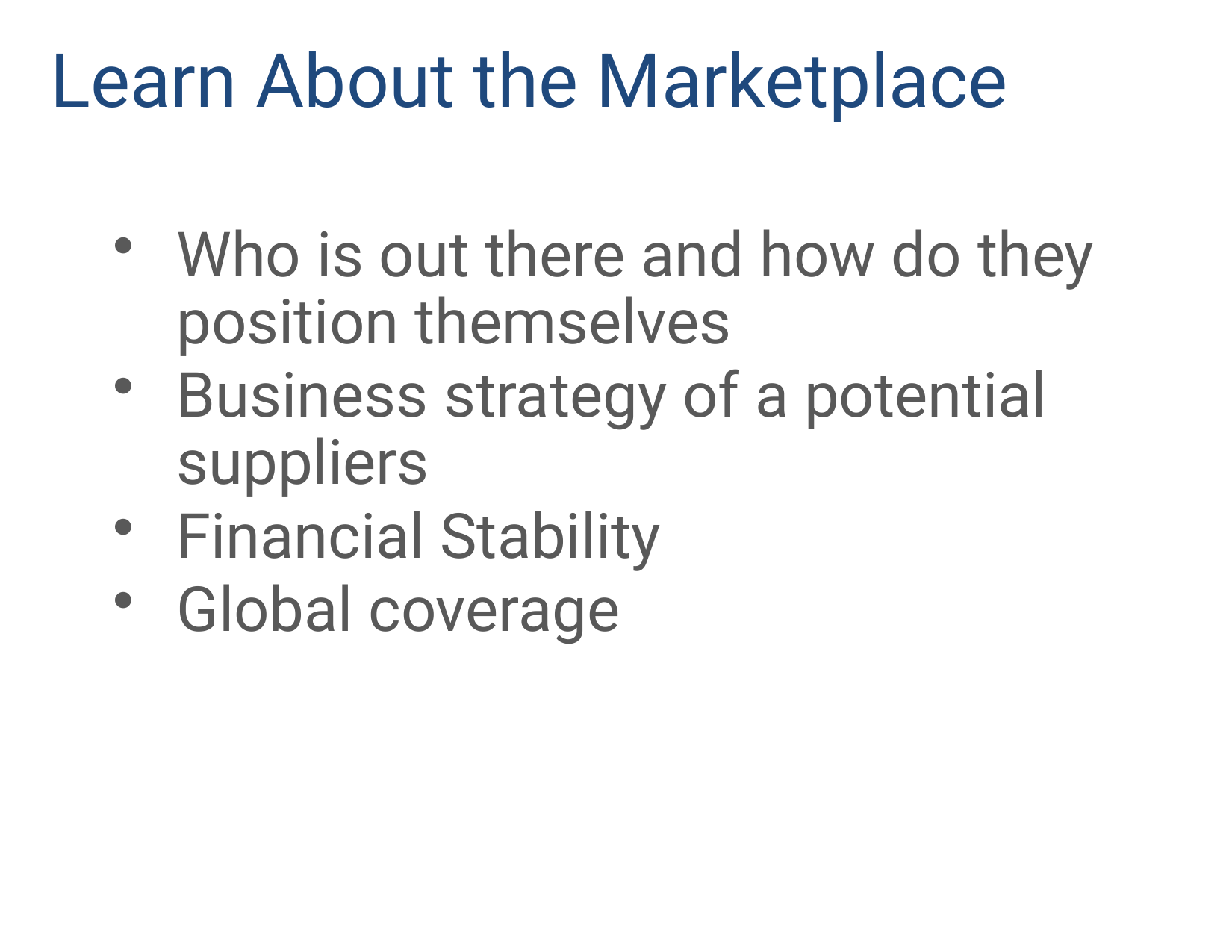

Learn About the Marketplace

Who is out there and how do they position themselves
Business strategy of a potential suppliers
Financial Stability
Global coverage